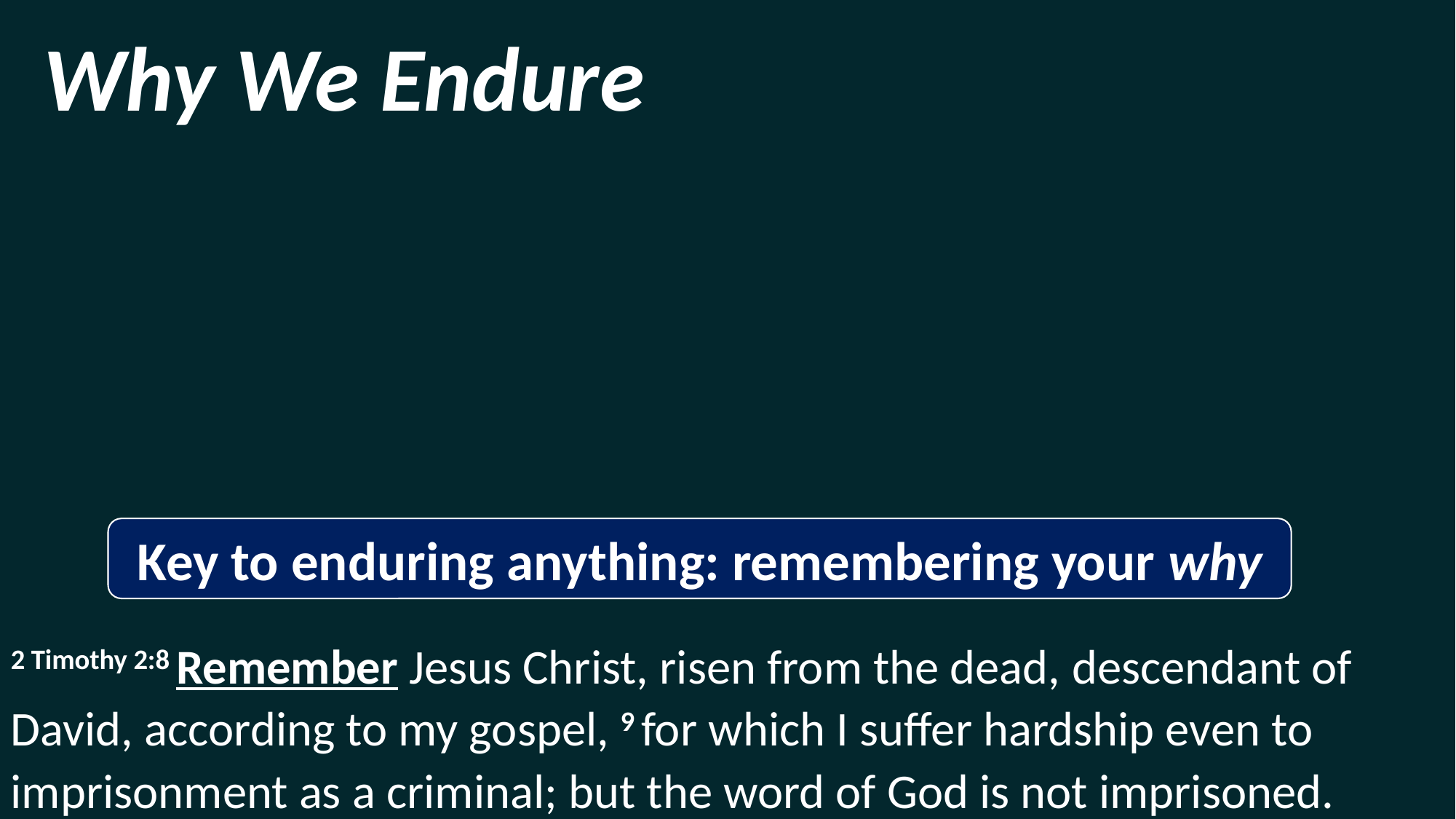

Why We Endure
Key to enduring anything: remembering your why
2 Timothy 2:8 Remember Jesus Christ, risen from the dead, descendant of David, according to my gospel, 9 for which I suffer hardship even to  imprisonment as a criminal; but the word of God is not imprisoned.